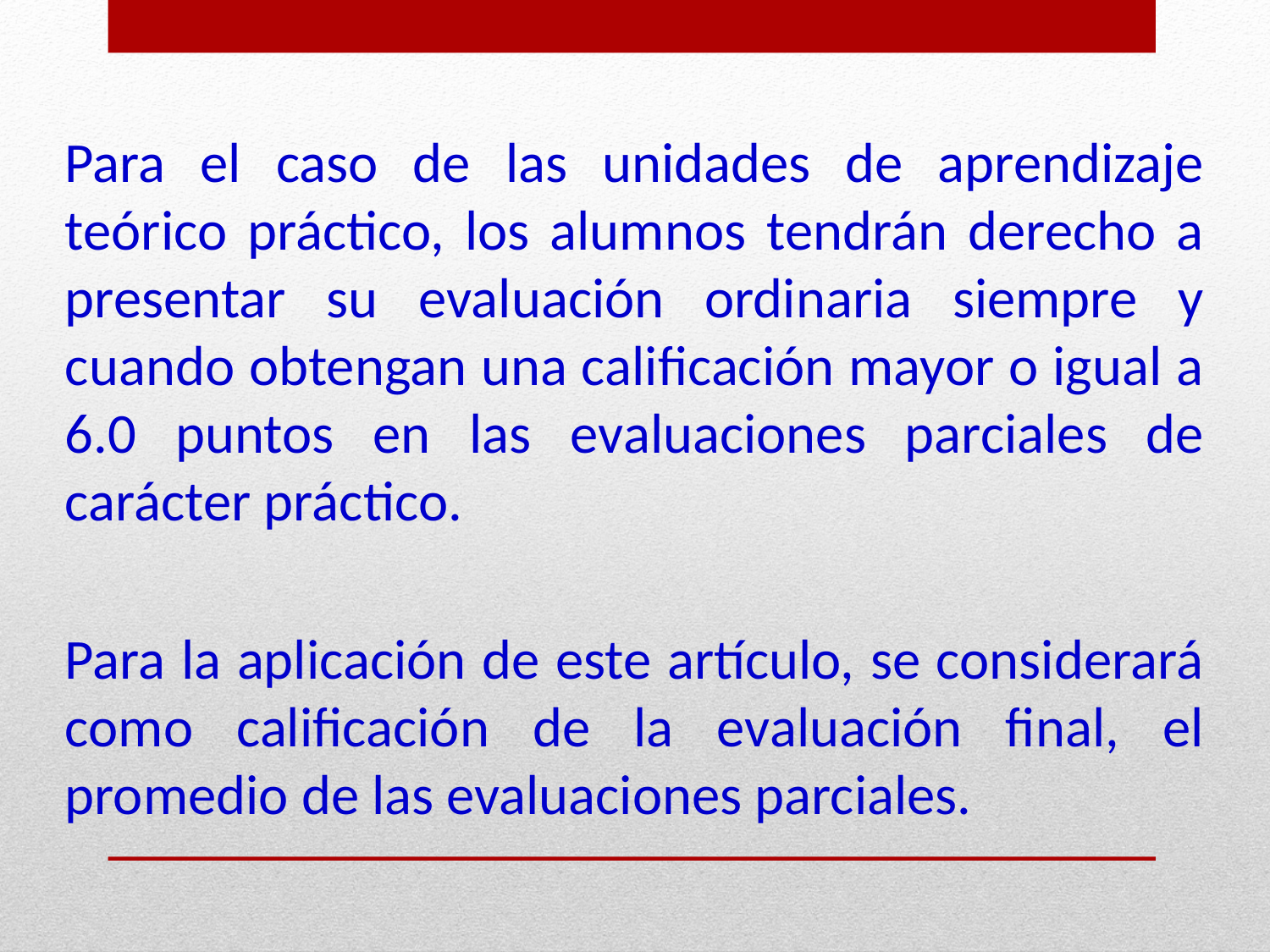

Para el caso de las unidades de aprendizaje teórico práctico, los alumnos tendrán derecho a presentar su evaluación ordinaria siempre y cuando obtengan una calificación mayor o igual a 6.0 puntos en las evaluaciones parciales de carácter práctico.

Para la aplicación de este artículo, se considerará como calificación de la evaluación final, el promedio de las evaluaciones parciales.